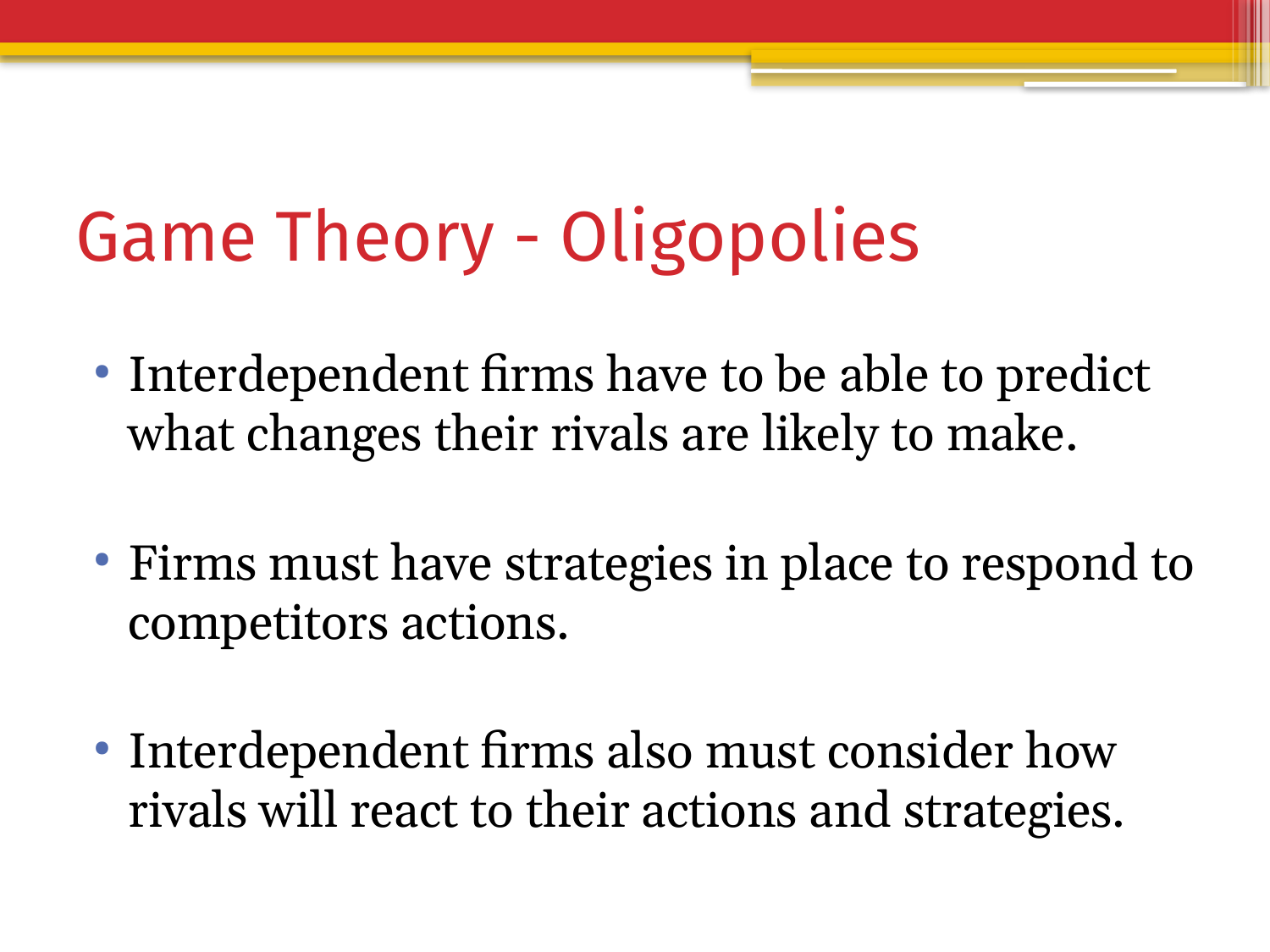

# Game Theory - Oligopolies
Interdependent firms have to be able to predict what changes their rivals are likely to make.

Firms must have strategies in place to respond to competitors actions.

Interdependent firms also must consider how rivals will react to their actions and strategies.